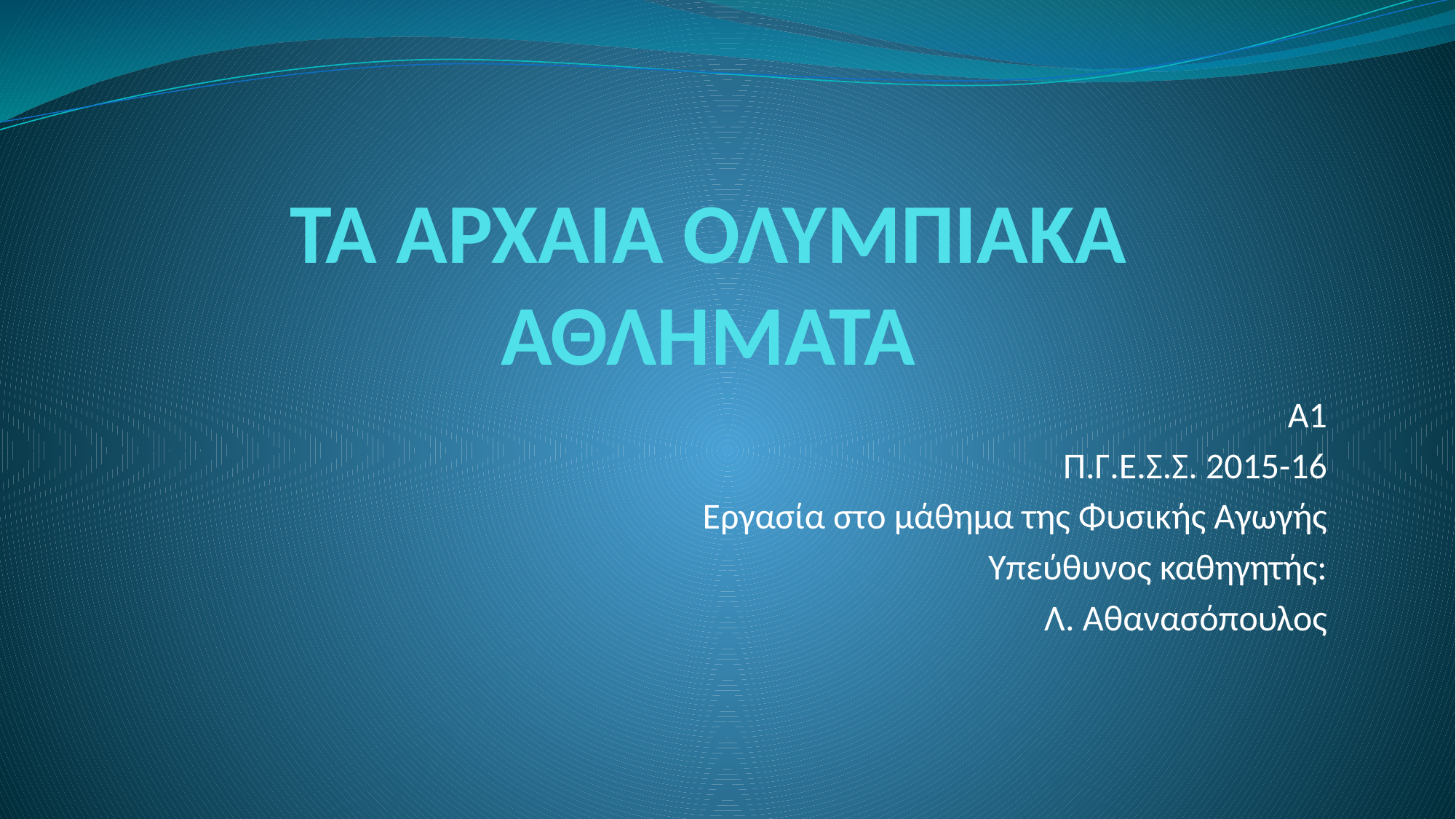

# ΤΑ ΑΡΧΑΙΑ ΟΛΥΜΠΙΑΚΑ ΑΘΛΗΜΑΤΑ
Α1
Π.Γ.Ε.Σ.Σ. 2015-16
Εργασία στο μάθημα της Φυσικής Αγωγής
Υπεύθυνος καθηγητής:
 Λ. Αθανασόπουλος